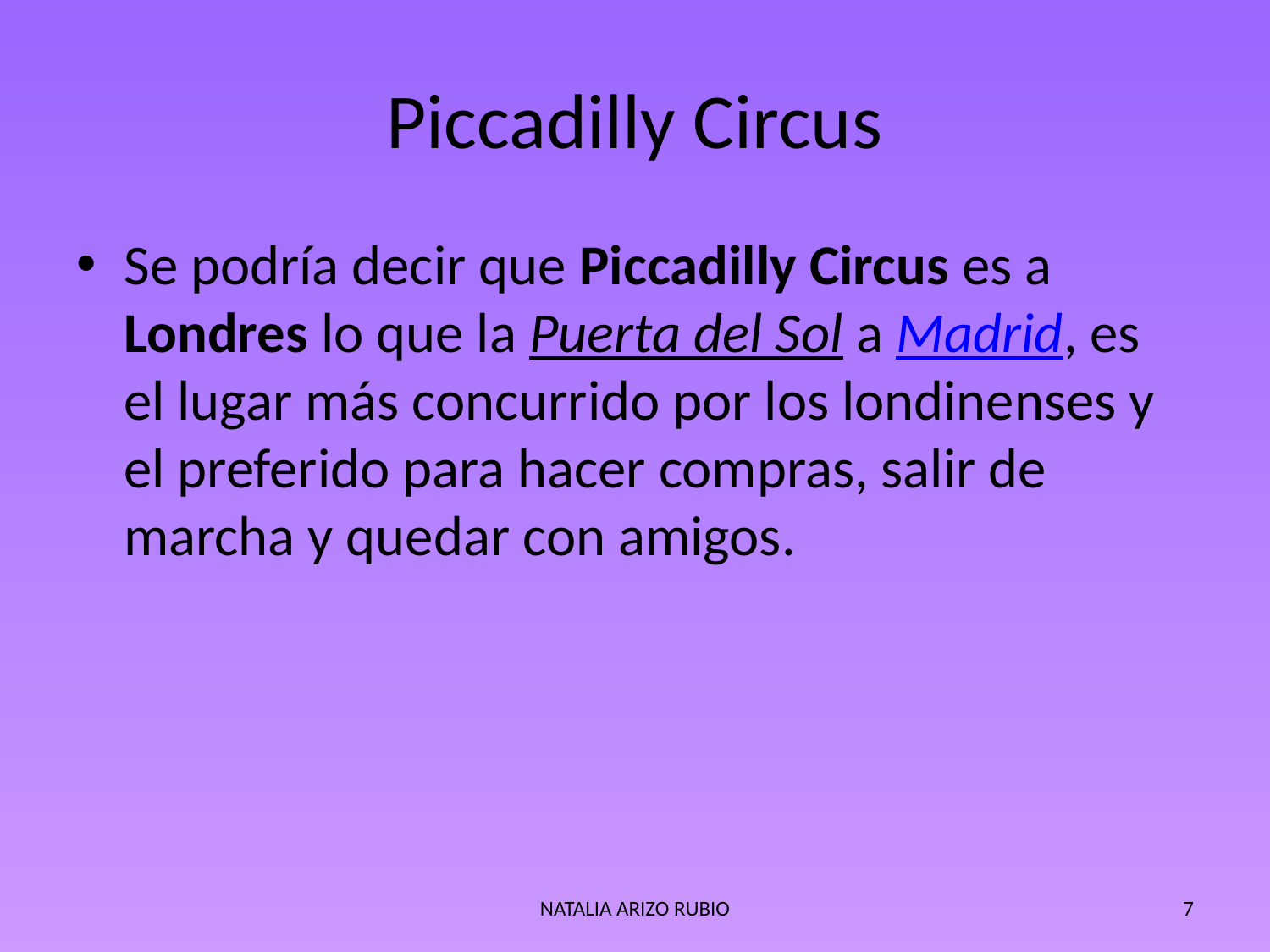

# Piccadilly Circus
Se podría decir que Piccadilly Circus es a Londres lo que la Puerta del Sol a Madrid, es el lugar más concurrido por los londinenses y el preferido para hacer compras, salir de marcha y quedar con amigos.
NATALIA ARIZO RUBIO
7